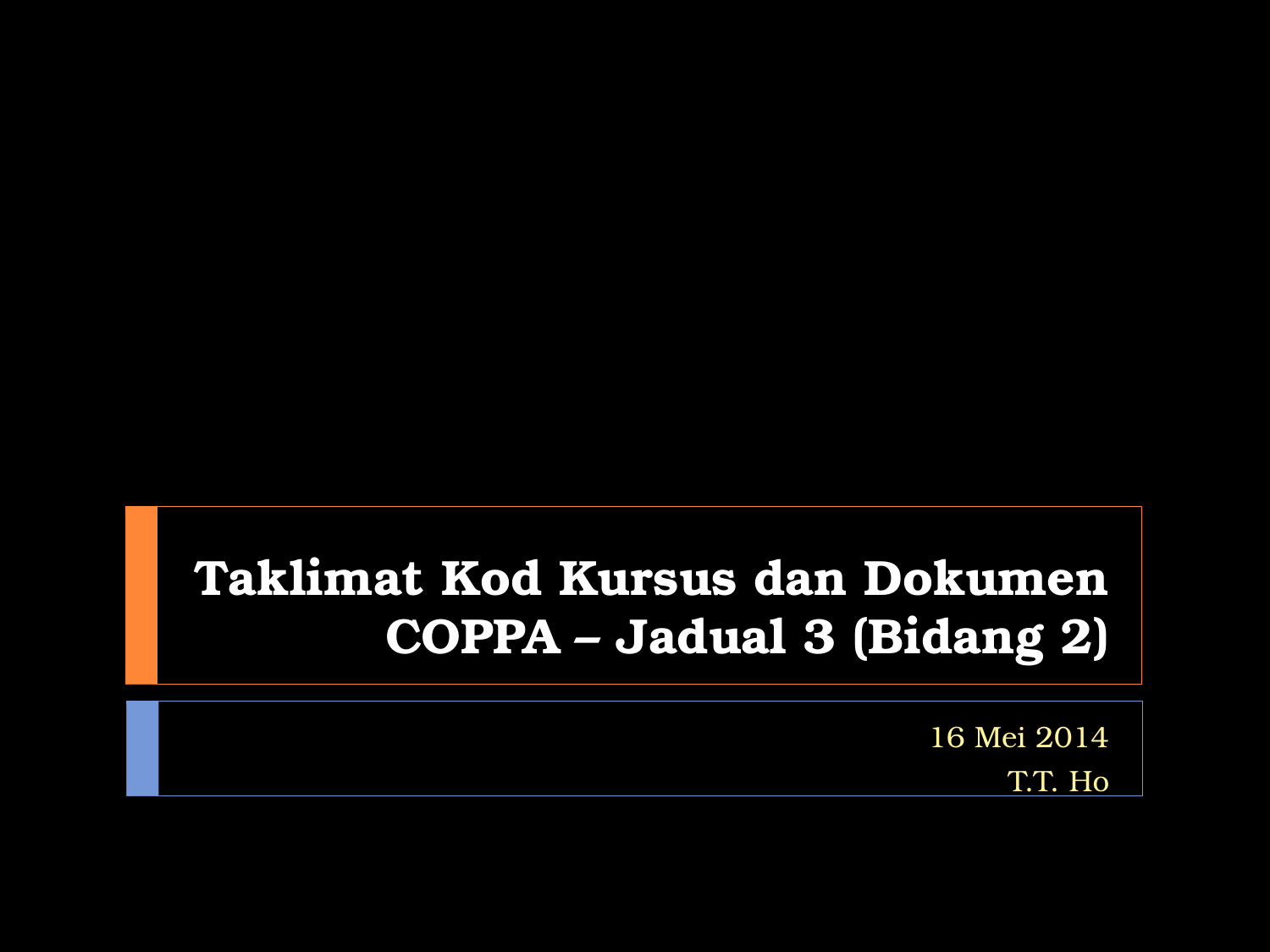

# Taklimat Kod Kursus dan Dokumen COPPA – Jadual 3 (Bidang 2)
16 Mei 2014
T.T. Ho